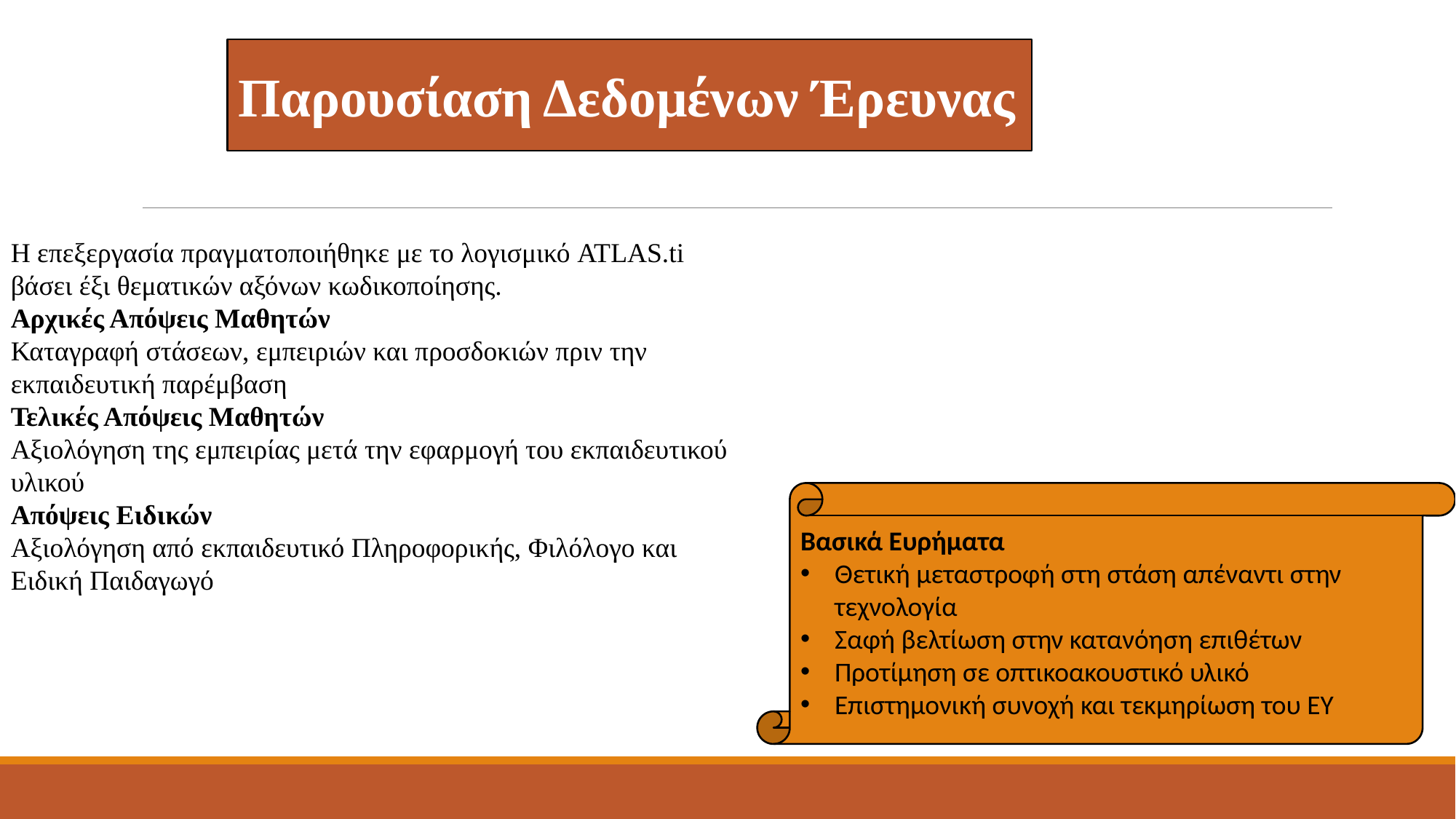

Παρουσίαση Δεδομένων Έρευνας
Η επεξεργασία πραγματοποιήθηκε με το λογισμικό ATLAS.ti βάσει έξι θεματικών αξόνων κωδικοποίησης.
Αρχικές Απόψεις Μαθητών
Καταγραφή στάσεων, εμπειριών και προσδοκιών πριν την εκπαιδευτική παρέμβαση
Τελικές Απόψεις Μαθητών
Αξιολόγηση της εμπειρίας μετά την εφαρμογή του εκπαιδευτικού υλικού
Απόψεις Ειδικών
Αξιολόγηση από εκπαιδευτικό Πληροφορικής, Φιλόλογο και Ειδική Παιδαγωγό
Βασικά Ευρήματα
Θετική μεταστροφή στη στάση απέναντι στην τεχνολογία
Σαφή βελτίωση στην κατανόηση επιθέτων
Προτίμηση σε οπτικοακουστικό υλικό
Επιστημονική συνοχή και τεκμηρίωση του ΕΥ